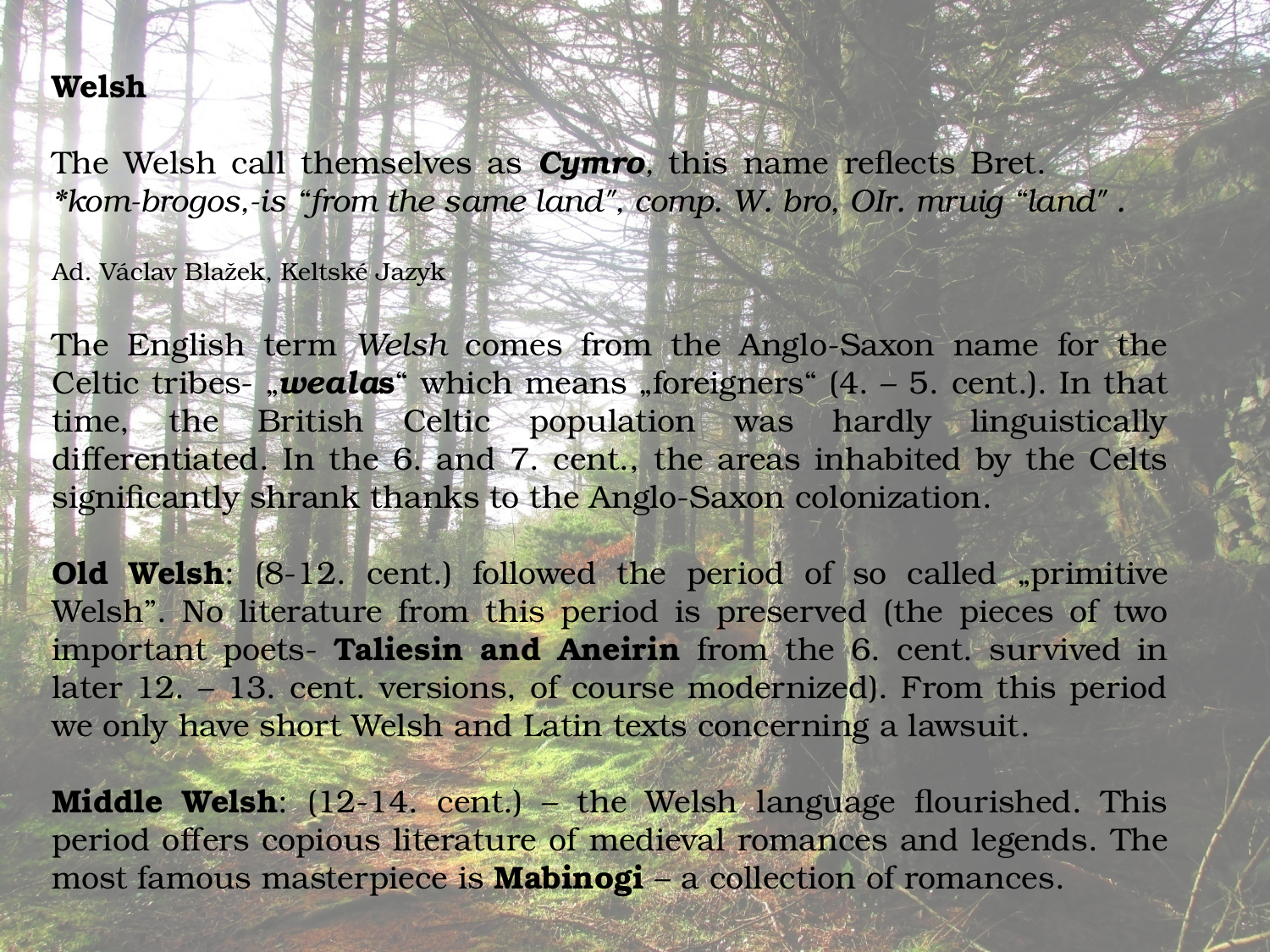

Welsh

The Welsh call themselves as Cymro, this name reflects Bret.         *kom-brogos,-is “from the same land", comp. W. bro, OIr. mruig “land" .

Ad. Václav Blažek, Keltské Jazyk

The English term Welsh comes from the Anglo-Saxon name for the Celtic tribes- „wealas“ which means „foreigners“ (4. – 5. cent.). In that time, the British Celtic population was hardly linguistically differentiated. In the 6. and 7. cent., the areas inhabited by the Celts significantly shrank thanks to the Anglo-Saxon colonization.

Old Welsh: (8-12. cent.) followed the period of so called „primitive Welsh”. No literature from this period is preserved (the pieces of two important poets- Taliesin and Aneirin from the 6. cent. survived in later 12. – 13. cent. versions, of course modernized). From this period we only have short Welsh and Latin texts concerning a lawsuit.

Middle Welsh: (12-14. cent.) – the Welsh language flourished. This period offers copious literature of medieval romances and legends. The most famous masterpiece is Mabinogi – a collection of romances.